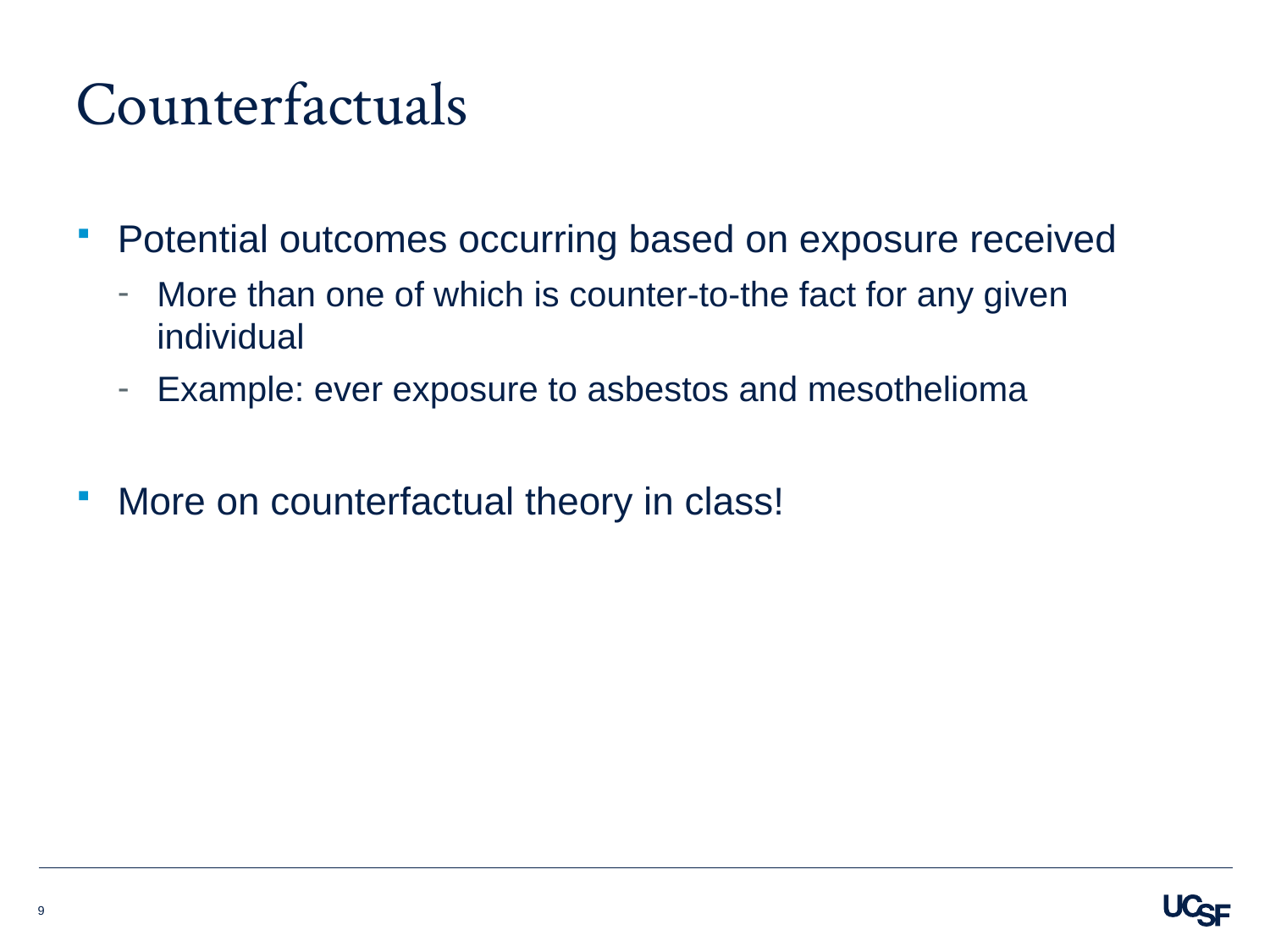

# Counterfactuals
Potential outcomes occurring based on exposure received
More than one of which is counter-to-the fact for any given individual
Example: ever exposure to asbestos and mesothelioma

More on counterfactual theory in class!
9